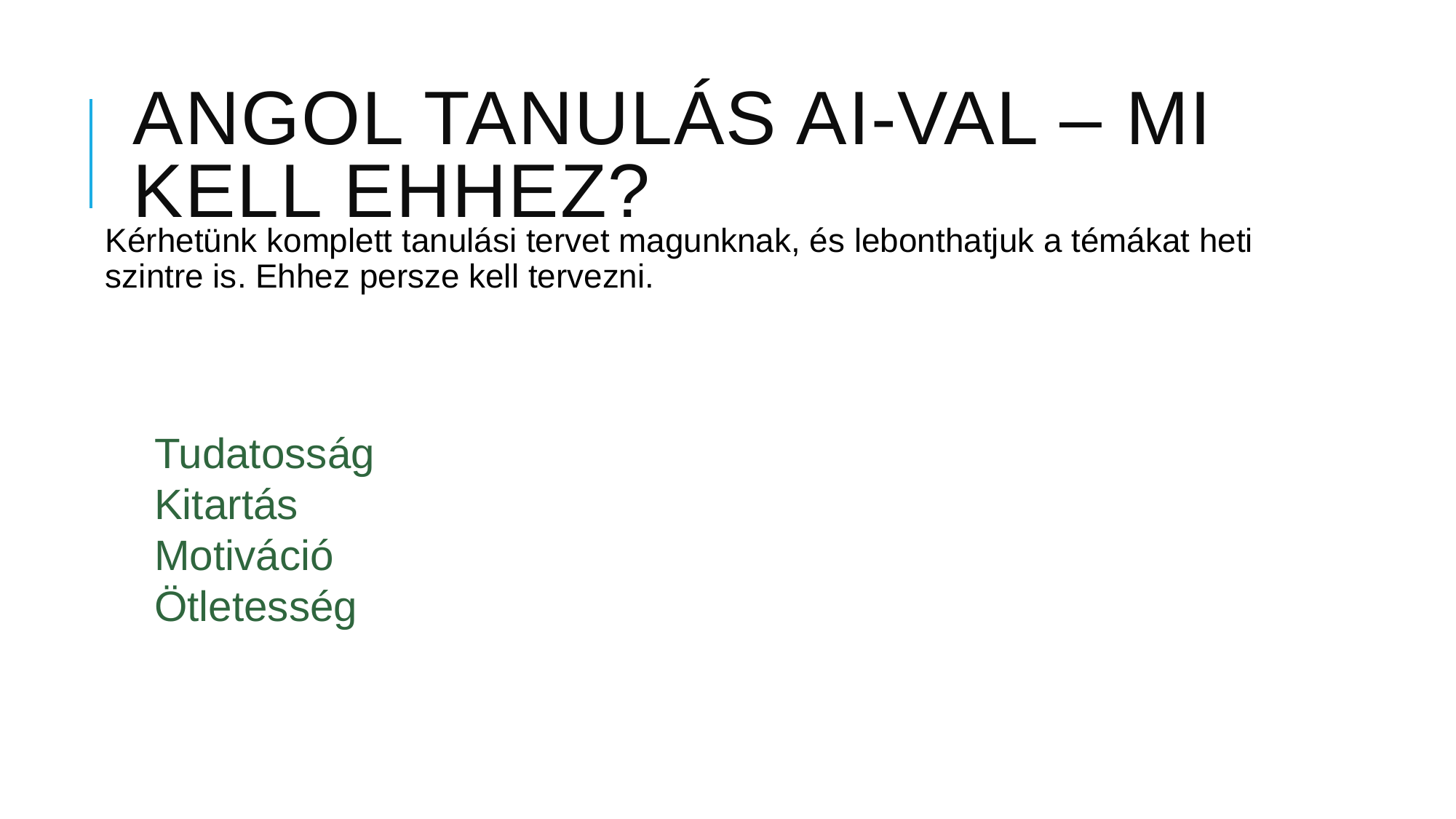

# Angol tanulás Ai-val – Mi kell ehhez?
Kérhetünk komplett tanulási tervet magunknak, és lebonthatjuk a témákat heti szintre is. Ehhez persze kell tervezni.
Tudatosság
Kitartás
Motiváció
Ötletesség